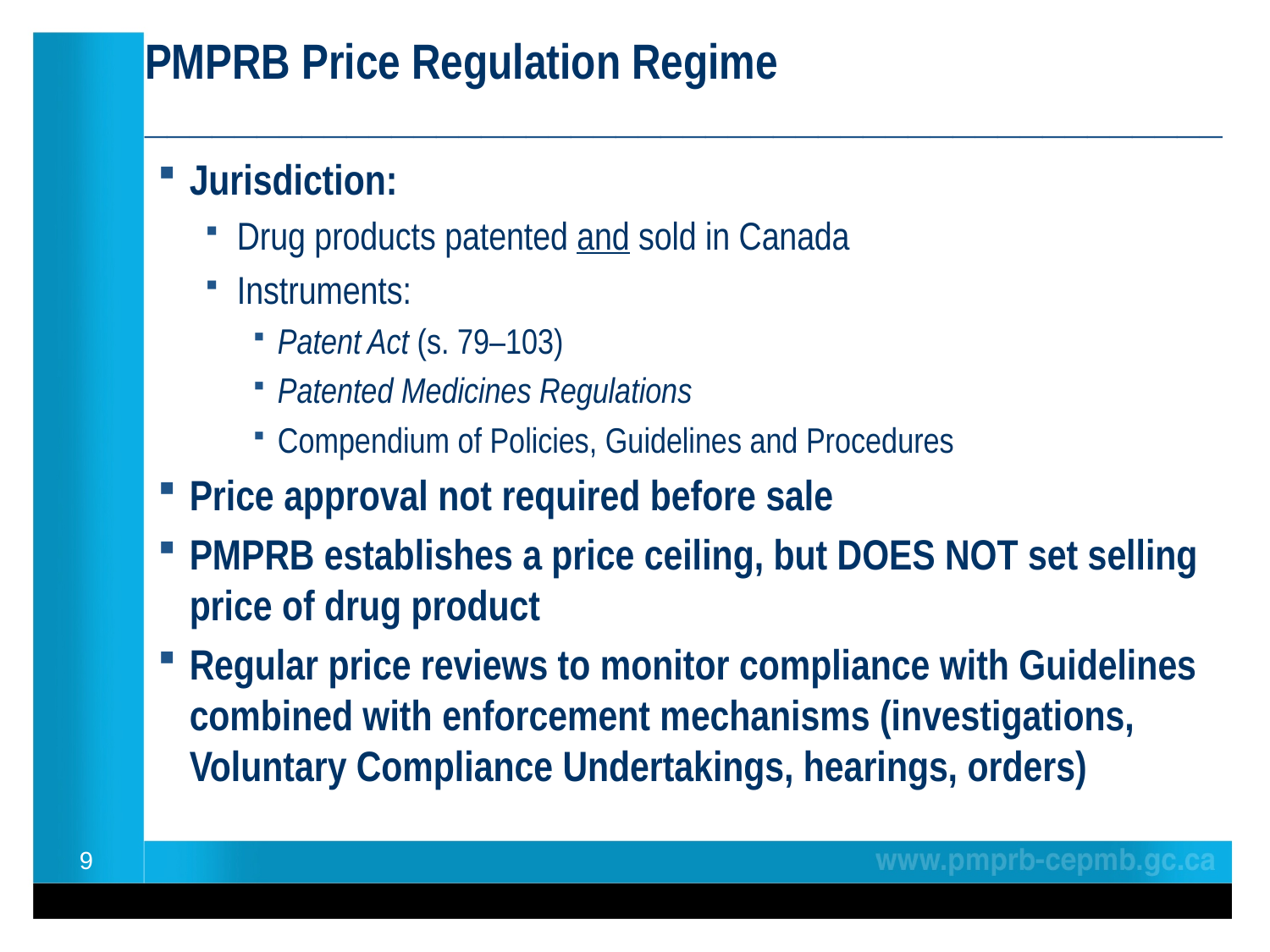

# PMPRB Price Regulation Regime ________________________________________________
Jurisdiction:
Drug products patented and sold in Canada
Instruments:
Patent Act (s. 79–103)
Patented Medicines Regulations
Compendium of Policies, Guidelines and Procedures
Price approval not required before sale
PMPRB establishes a price ceiling, but DOES NOT set selling price of drug product
Regular price reviews to monitor compliance with Guidelines combined with enforcement mechanisms (investigations, Voluntary Compliance Undertakings, hearings, orders)
9